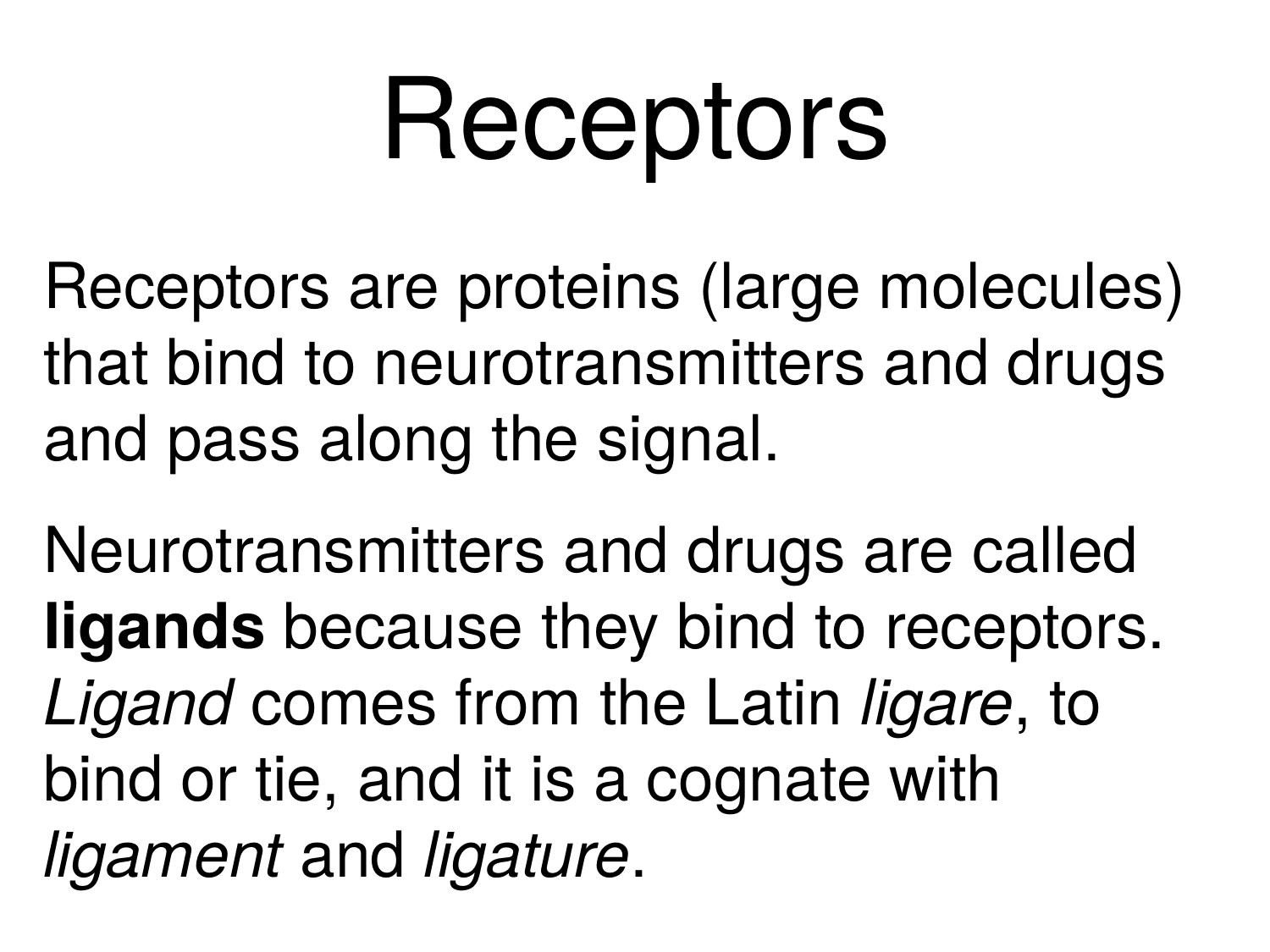

Receptors
Receptors are proteins (large molecules) that bind to neurotransmitters and drugs and pass along the signal.
Neurotransmitters and drugs are called ligands because they bind to receptors. Ligand comes from the Latin ligare, to bind or tie, and it is a cognate with ligament and ligature.